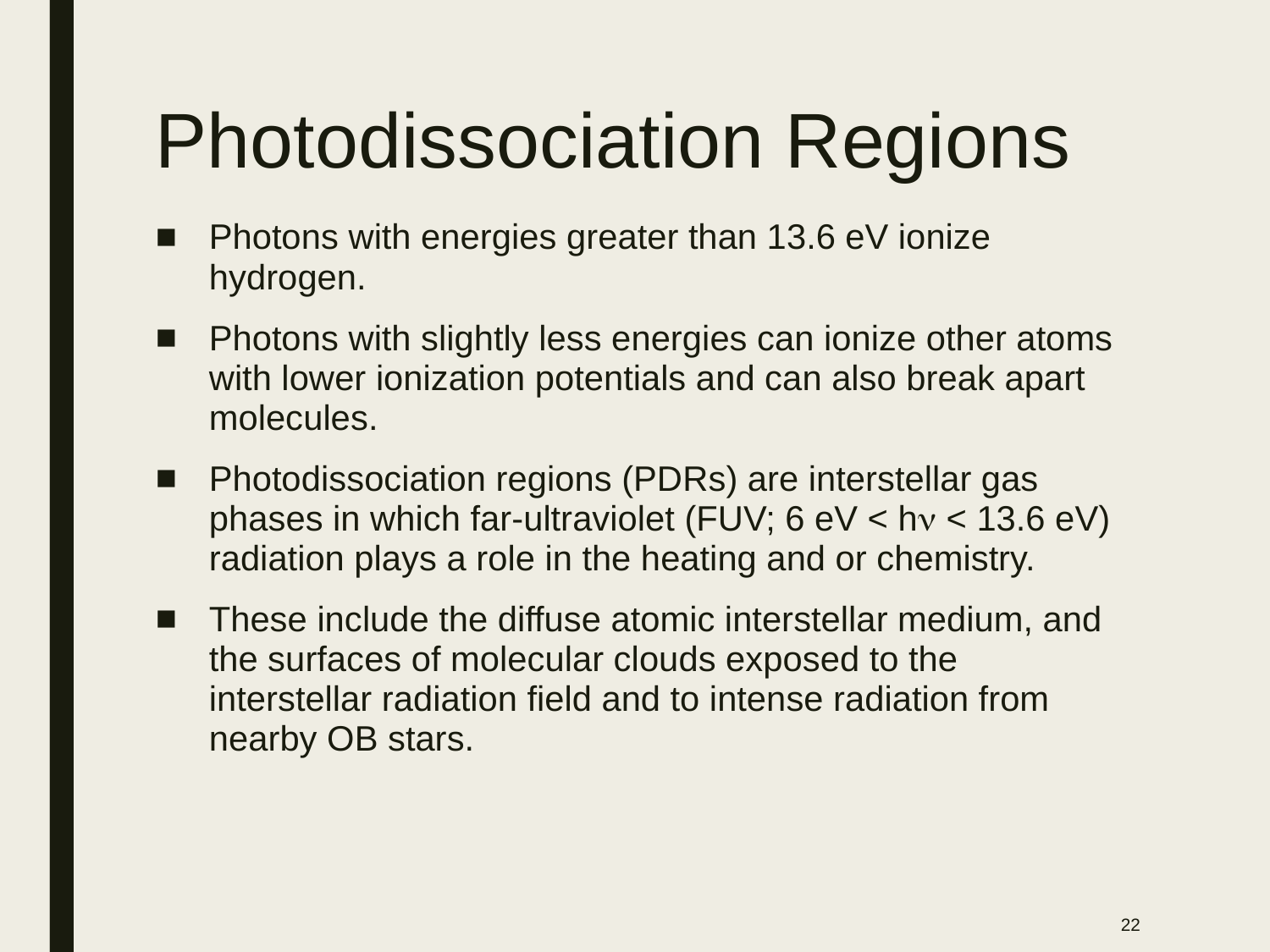

# Photodissociation Regions
Photons with energies greater than 13.6 eV ionize hydrogen.
Photons with slightly less energies can ionize other atoms with lower ionization potentials and can also break apart molecules.
Photodissociation regions (PDRs) are interstellar gas phases in which far-ultraviolet (FUV; 6 eV < hν < 13.6 eV) radiation plays a role in the heating and or chemistry.
These include the diffuse atomic interstellar medium, and the surfaces of molecular clouds exposed to the interstellar radiation field and to intense radiation from nearby OB stars.
22